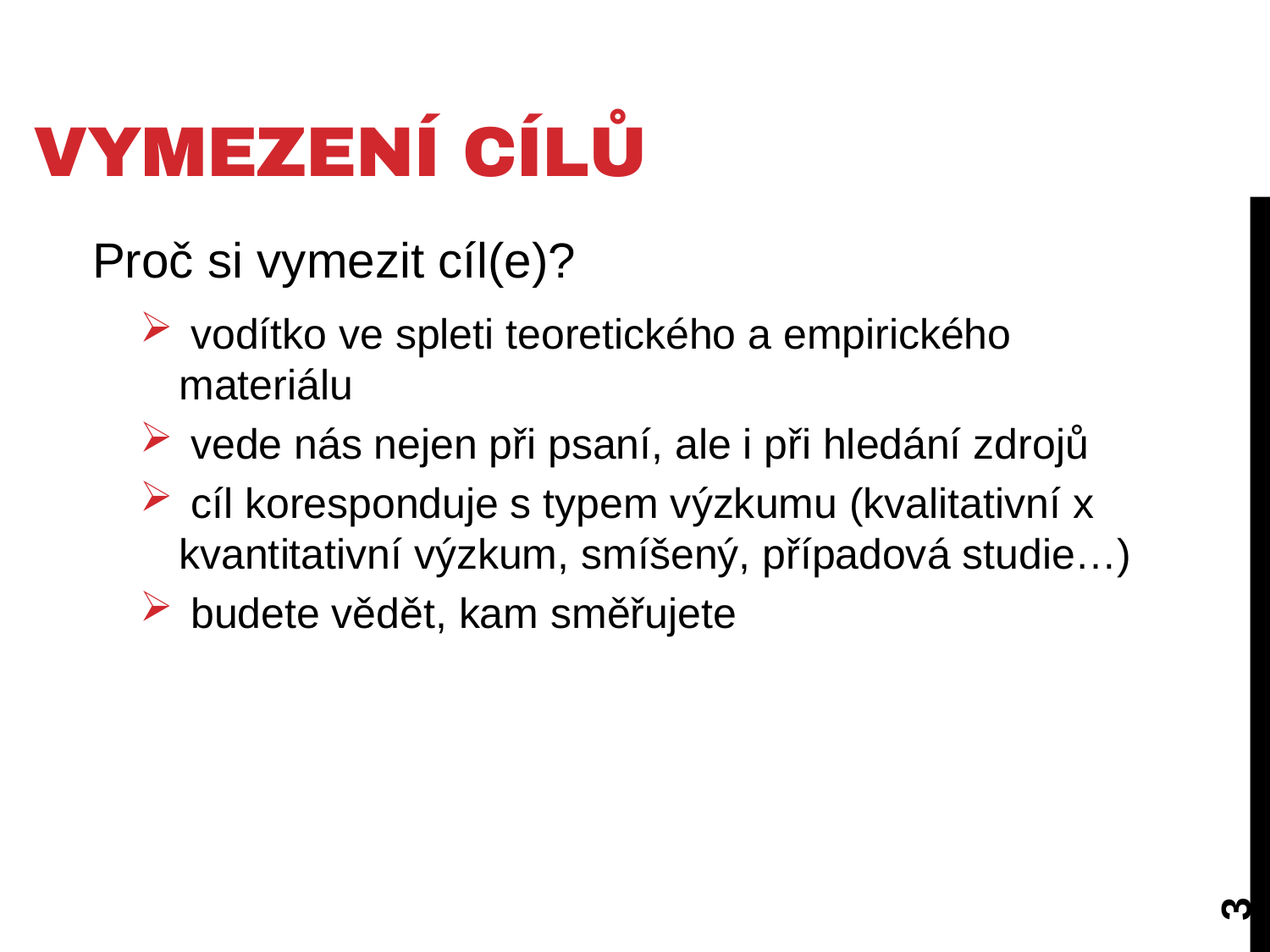

# VYMEZENÍ CÍLŮ
Proč si vymezit cíl(e)?
 vodítko ve spleti teoretického a empirického materiálu
 vede nás nejen při psaní, ale i při hledání zdrojů
 cíl koresponduje s typem výzkumu (kvalitativní x   kvantitativní výzkum, smíšený, případová studie…)
 budete vědět, kam směřujete

3